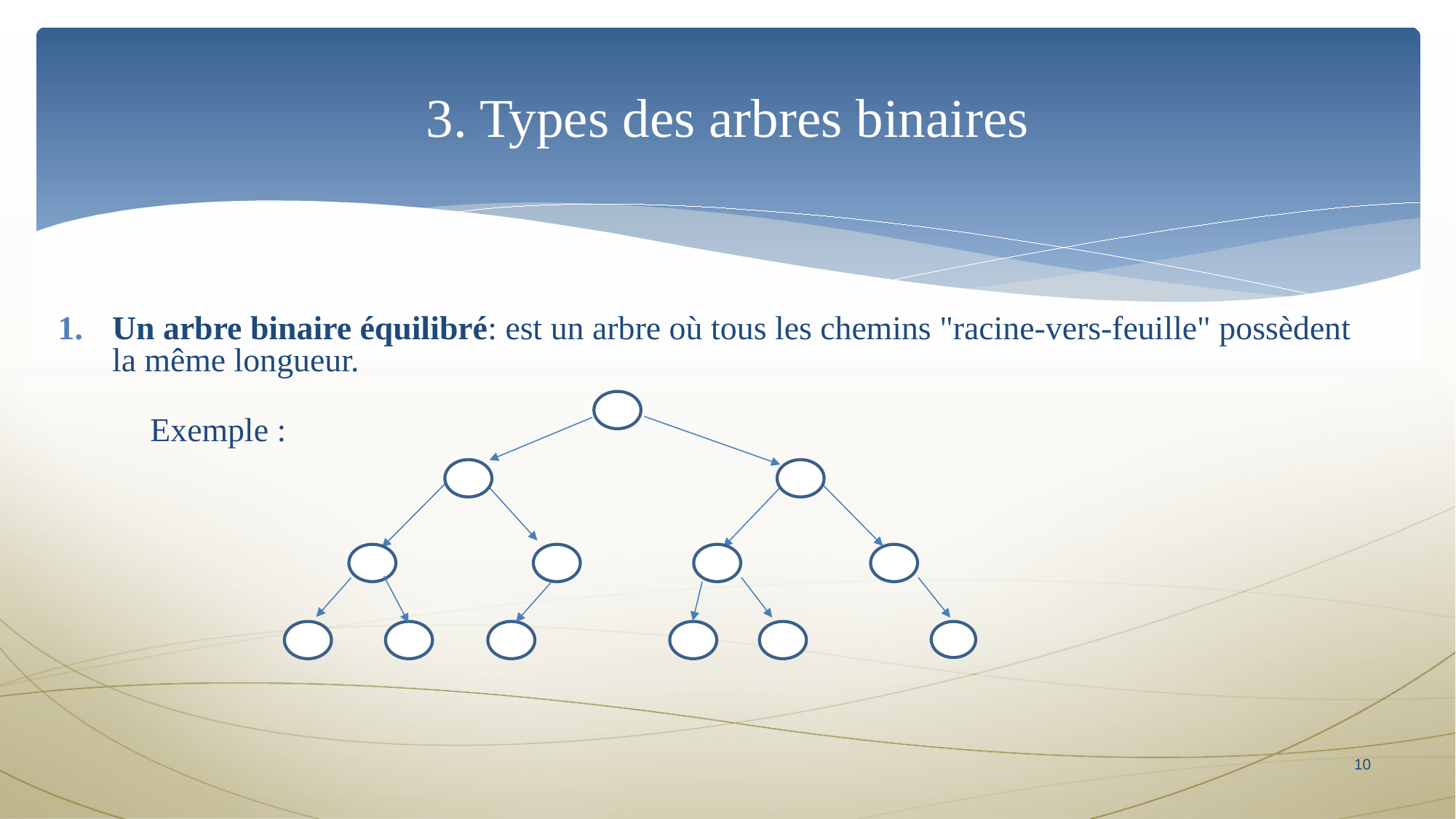

3. Types des arbres binaires
Un arbre binaire équilibré: est un arbre où tous les chemins "racine-vers-feuille" possèdent la même longueur.

Exemple :

10